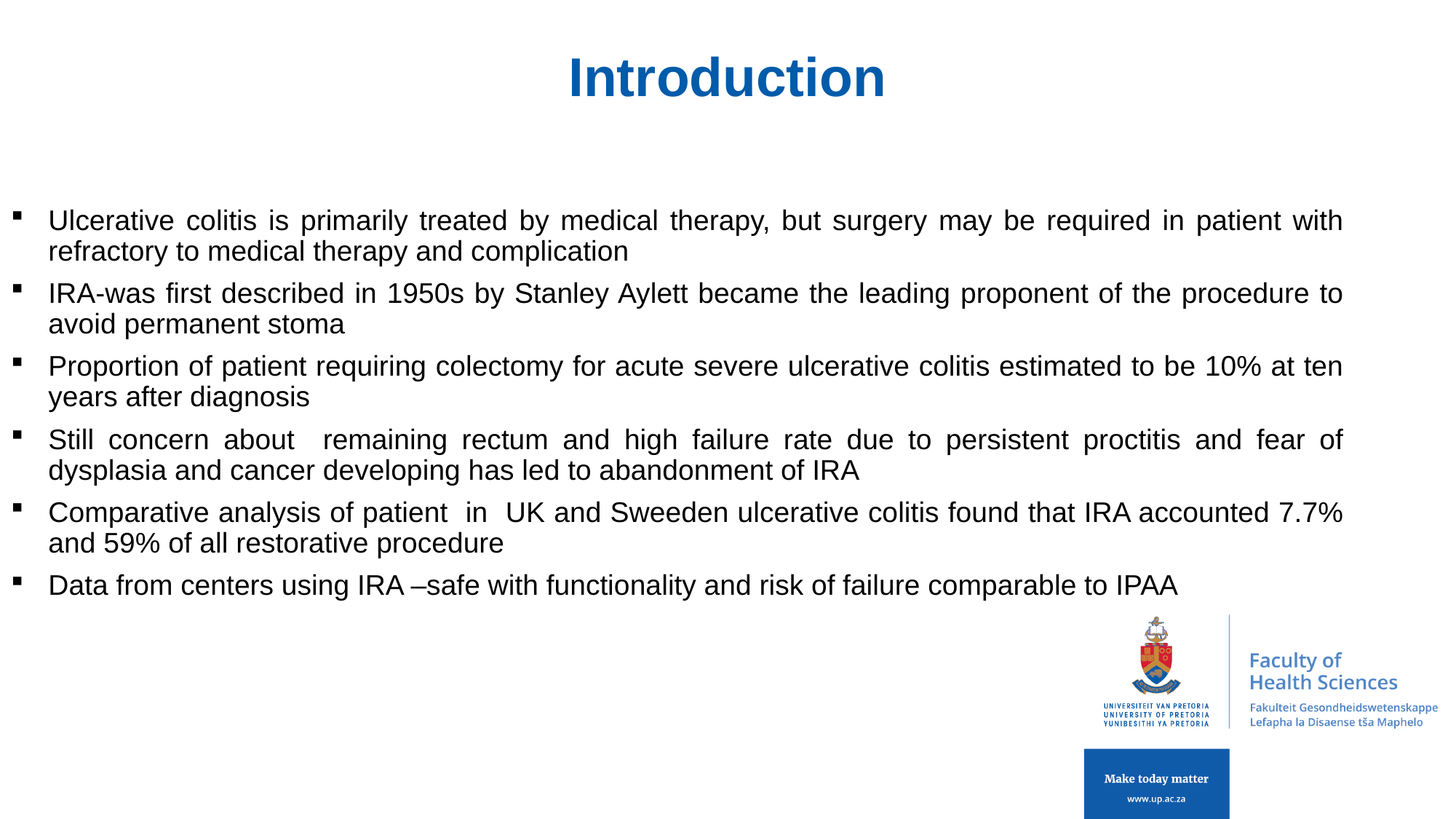

# Introduction

Ulcerative colitis is primarily treated by medical therapy, but surgery may be required in patient with refractory to medical therapy and complication
IRA-was first described in 1950s by Stanley Aylett became the leading proponent of the procedure to avoid permanent stoma
Proportion of patient requiring colectomy for acute severe ulcerative colitis estimated to be 10% at ten years after diagnosis
Still concern about  remaining rectum and high failure rate due to persistent proctitis and fear of dysplasia and cancer developing has led to abandonment of IRA
Comparative analysis of patient  in  UK and Sweeden ulcerative colitis found that IRA accounted 7.7% and 59% of all restorative procedure
Data from centers using IRA –safe with functionality and risk of failure comparable to IPAA